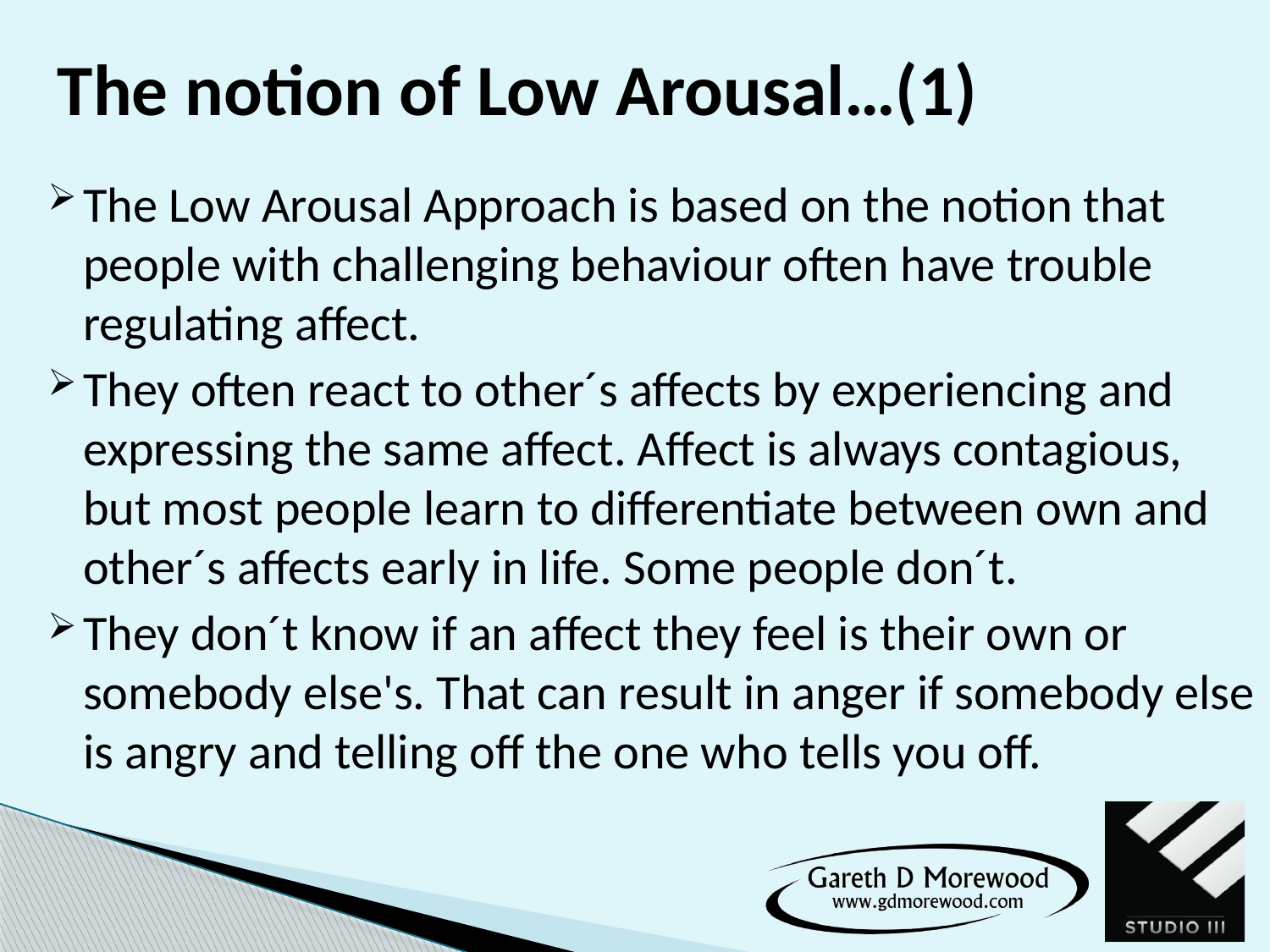

# The notion of Low Arousal…(1)
The Low Arousal Approach is based on the notion that people with challenging behaviour often have trouble regulating affect.
They often react to other´s affects by experiencing and expressing the same affect. Affect is always contagious, but most people learn to differentiate between own and other´s affects early in life. Some people don´t.
They don´t know if an affect they feel is their own or somebody else's. That can result in anger if somebody else is angry and telling off the one who tells you off.